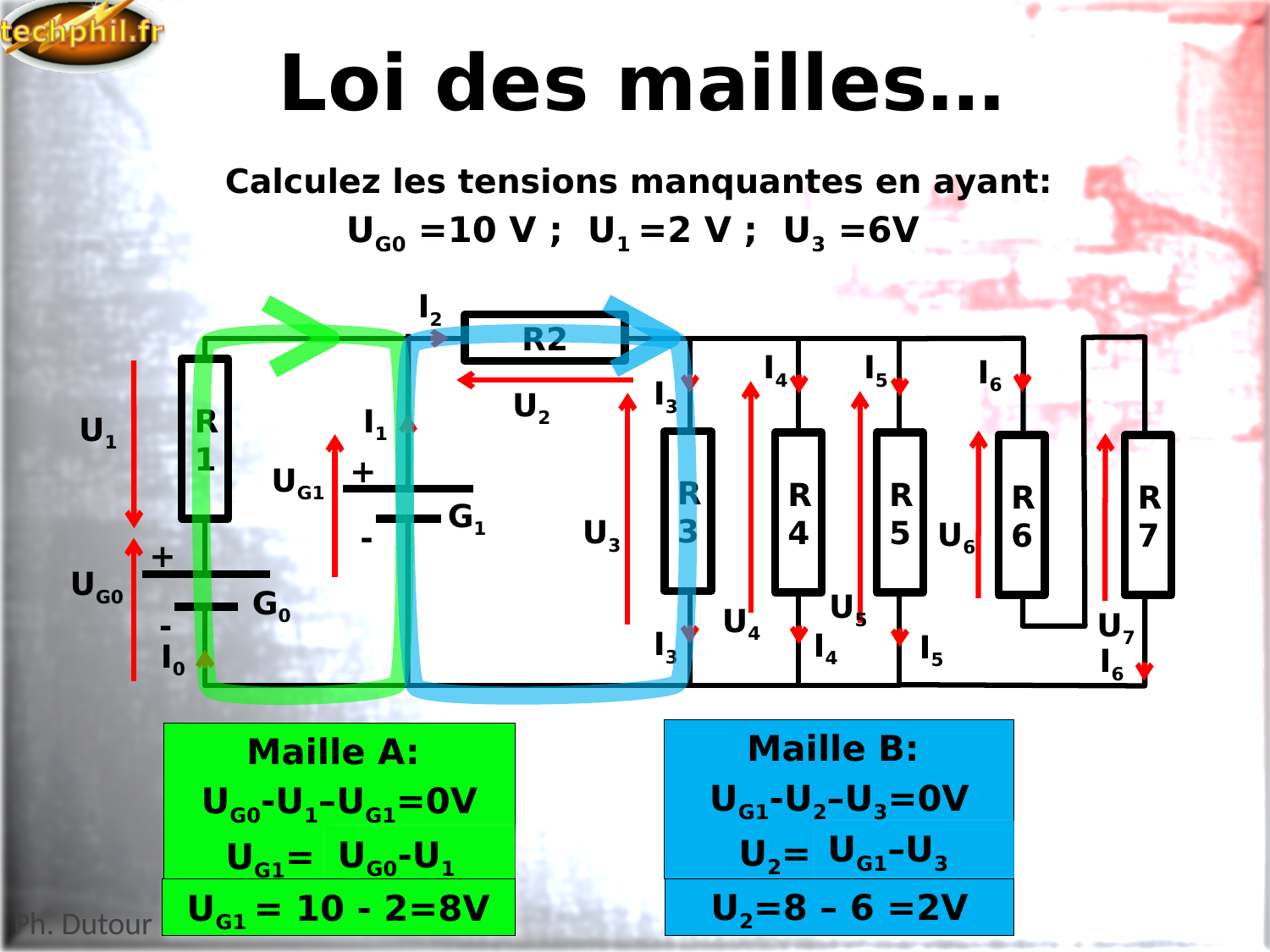

# Loi des mailles…
Calculez les tensions manquantes en ayant:
UG0 =10 V ;  U1 =2 V ;  U3 =6V

I2

R2

R1
+

-
R3
R4
R5
R6
R7
+

-
I4
I5
I6
I3
U2
I1
U1
UG1
G1
U3
U6
UG0
G0
U5
U4
U7
I3
I4
I5
I0
I6

Maille B:
UG1-U2–U3=0V
     U2=
Maille A:
UG0-U1–UG1=0V
    UG1=
UG1–U3
UG0-U1
U2=8 – 6 =2V
UG1 = 10 - 2=8V